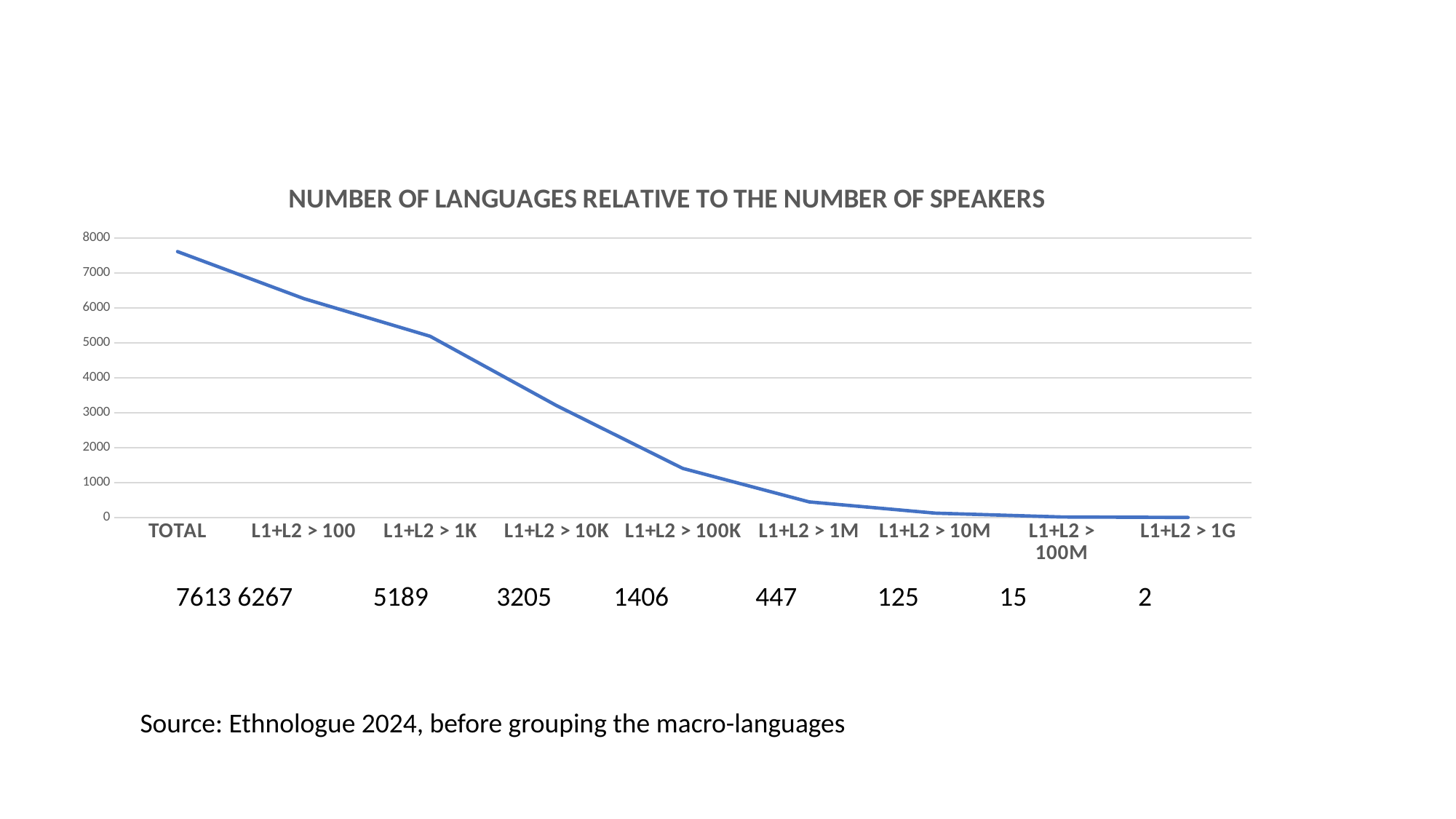

### Chart: NUMBER OF LANGUAGES RELATIVE TO THE NUMBER OF SPEAKERS

| Category |  |
|---|---|
| TOTAL | 7613.0 |
| L1+L2 > 100 | 6267.0 |
| L1+L2 > 1K | 5189.0 |
| L1+L2 > 10K | 3205.0 |
| L1+L2 > 100K | 1406.0 |
| L1+L2 > 1M | 447.0 |
| L1+L2 > 10M | 125.0 |
| L1+L2 > 100M | 15.0 |
| L1+L2 > 1G | 2.0 |
7613 6267             5189           3205          1406              447             125             15                  2
Source: Ethnologue 2024, before grouping the macro-languages